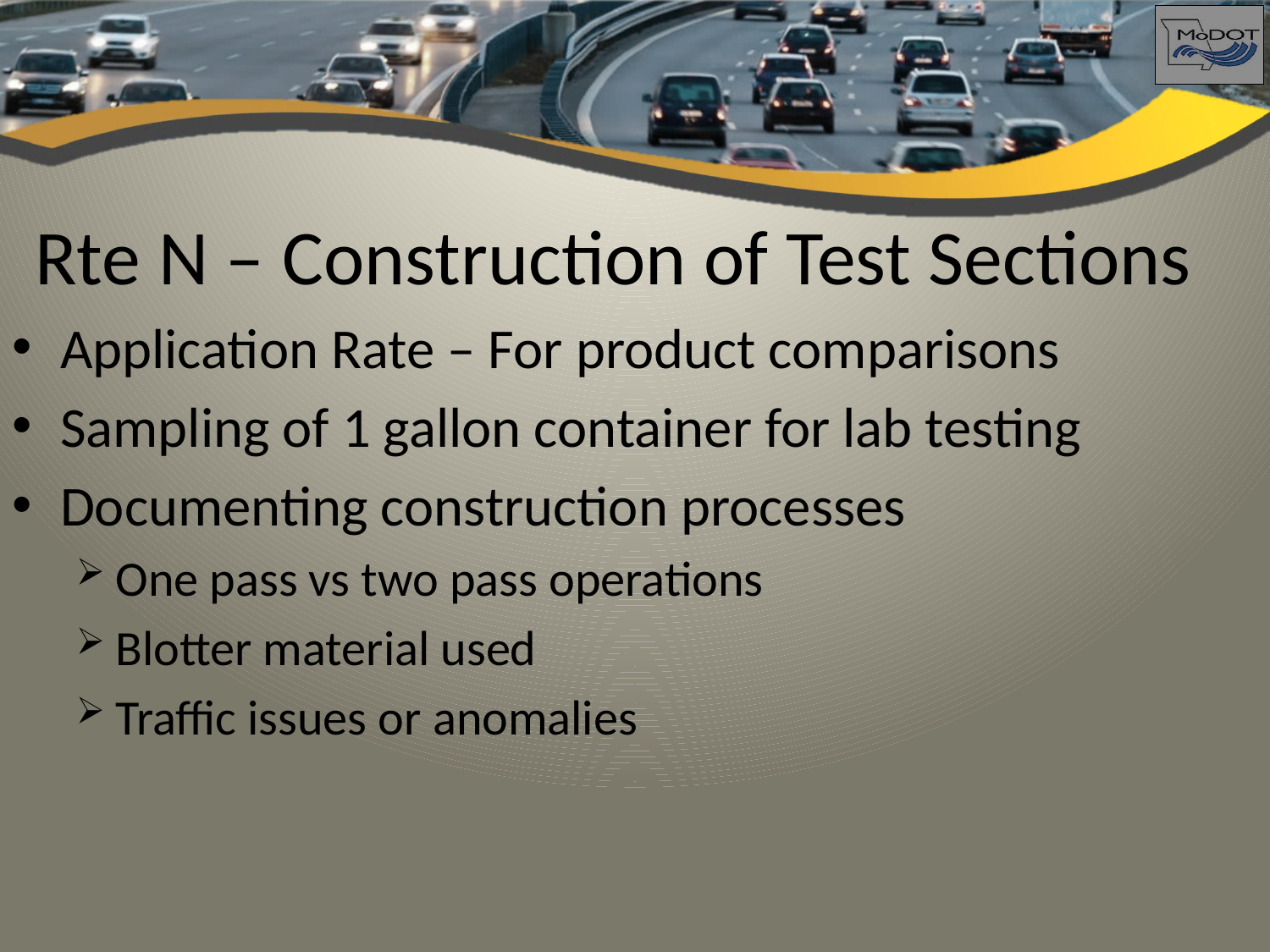

# Rte N – Construction of Test Sections
Application Rate – For product comparisons
Sampling of 1 gallon container for lab testing
Documenting construction processes
One pass vs two pass operations
Blotter material used
Traffic issues or anomalies